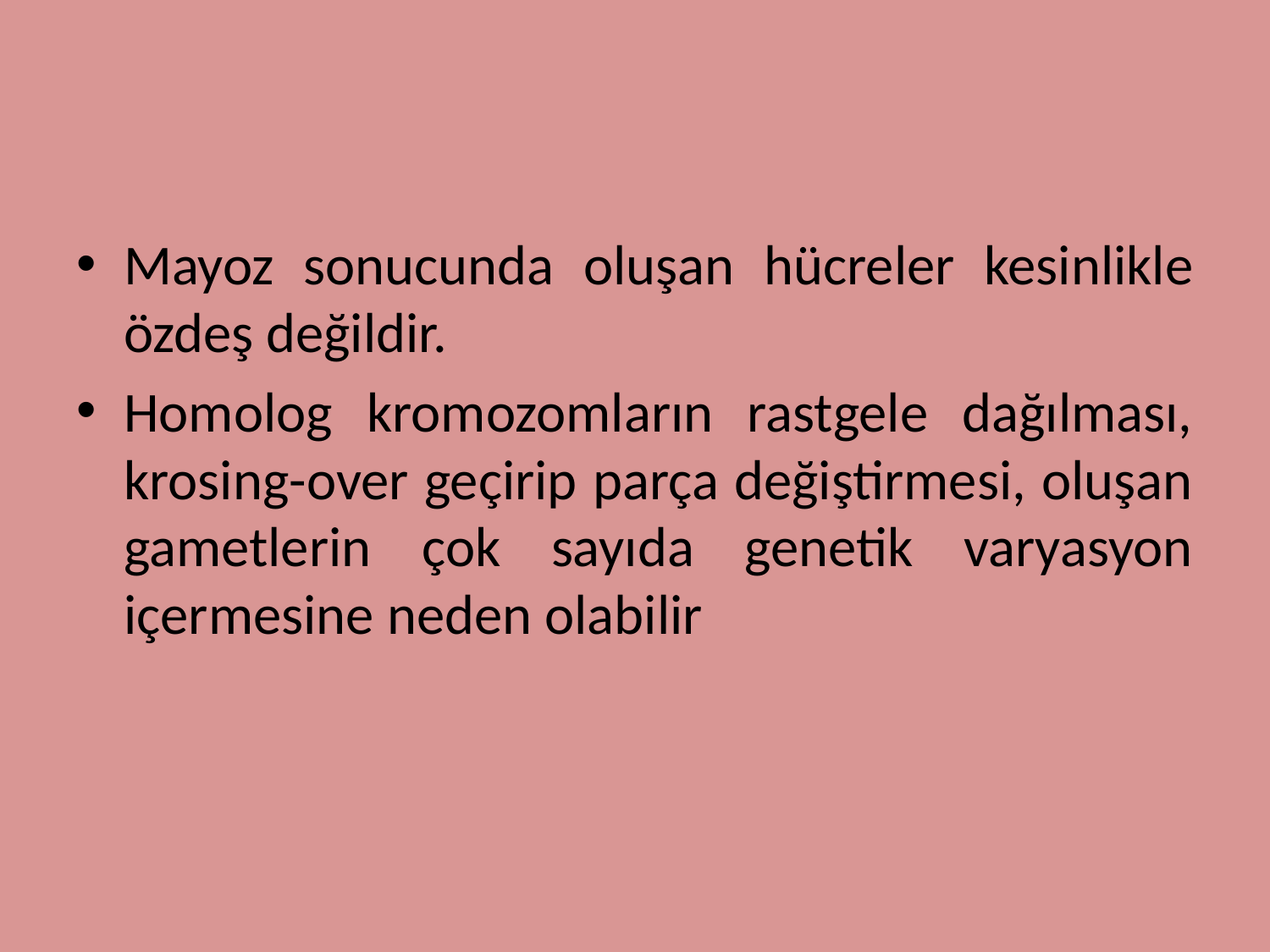

#
Mayoz sonucunda oluşan hücreler kesinlikle özdeş değildir.
Homolog kromozomların rastgele dağılması, krosing-over geçirip parça değiştirmesi, oluşan gametlerin çok sayıda genetik varyasyon içermesine neden olabilir